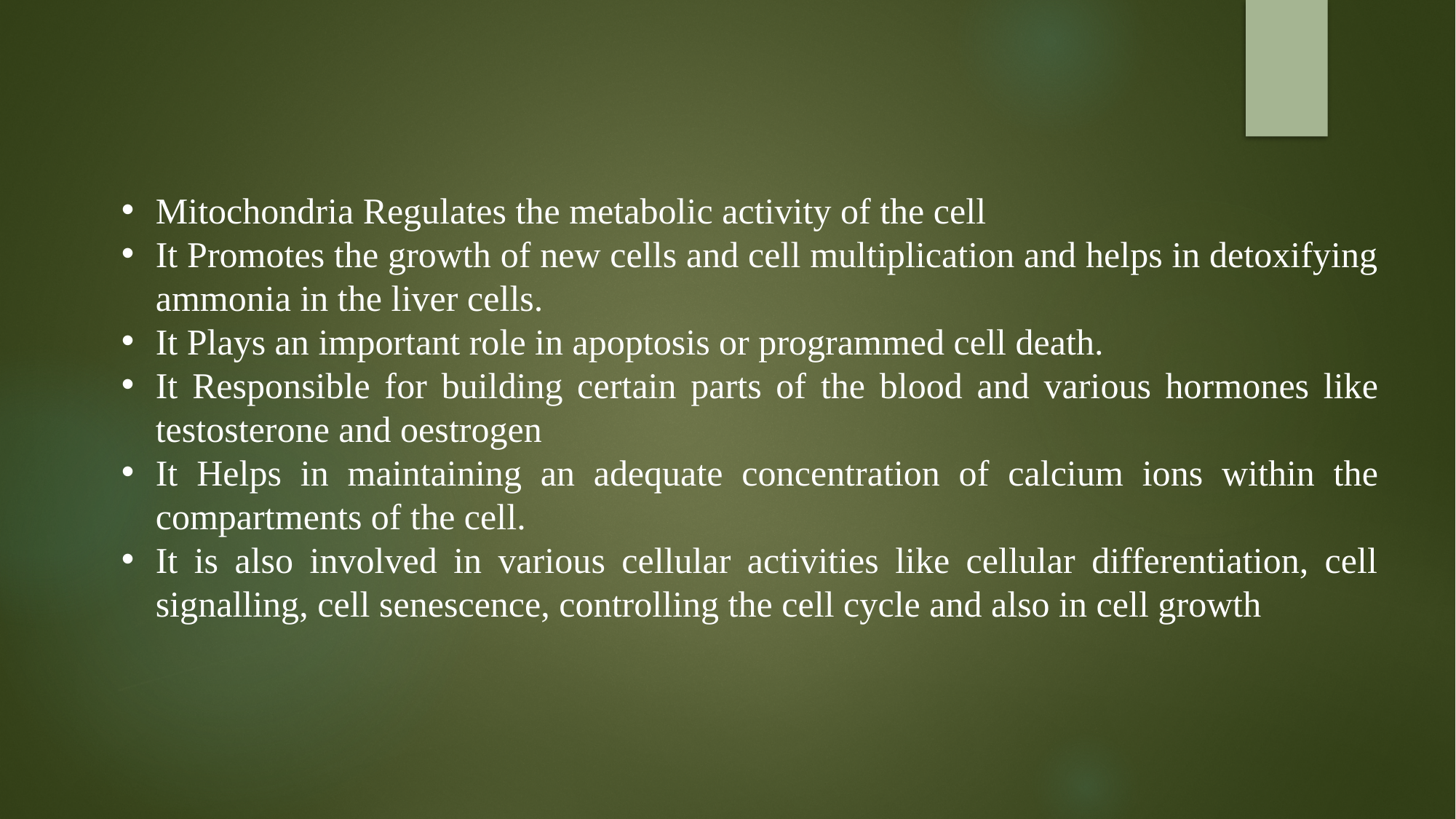

Mitochondria Regulates the metabolic activity of the cell
It Promotes the growth of new cells and cell multiplication and helps in detoxifying ammonia in the liver cells.
It Plays an important role in apoptosis or programmed cell death.
It Responsible for building certain parts of the blood and various hormones like testosterone and oestrogen
It Helps in maintaining an adequate concentration of calcium ions within the compartments of the cell.
It is also involved in various cellular activities like cellular differentiation, cell signalling, cell senescence, controlling the cell cycle and also in cell growth